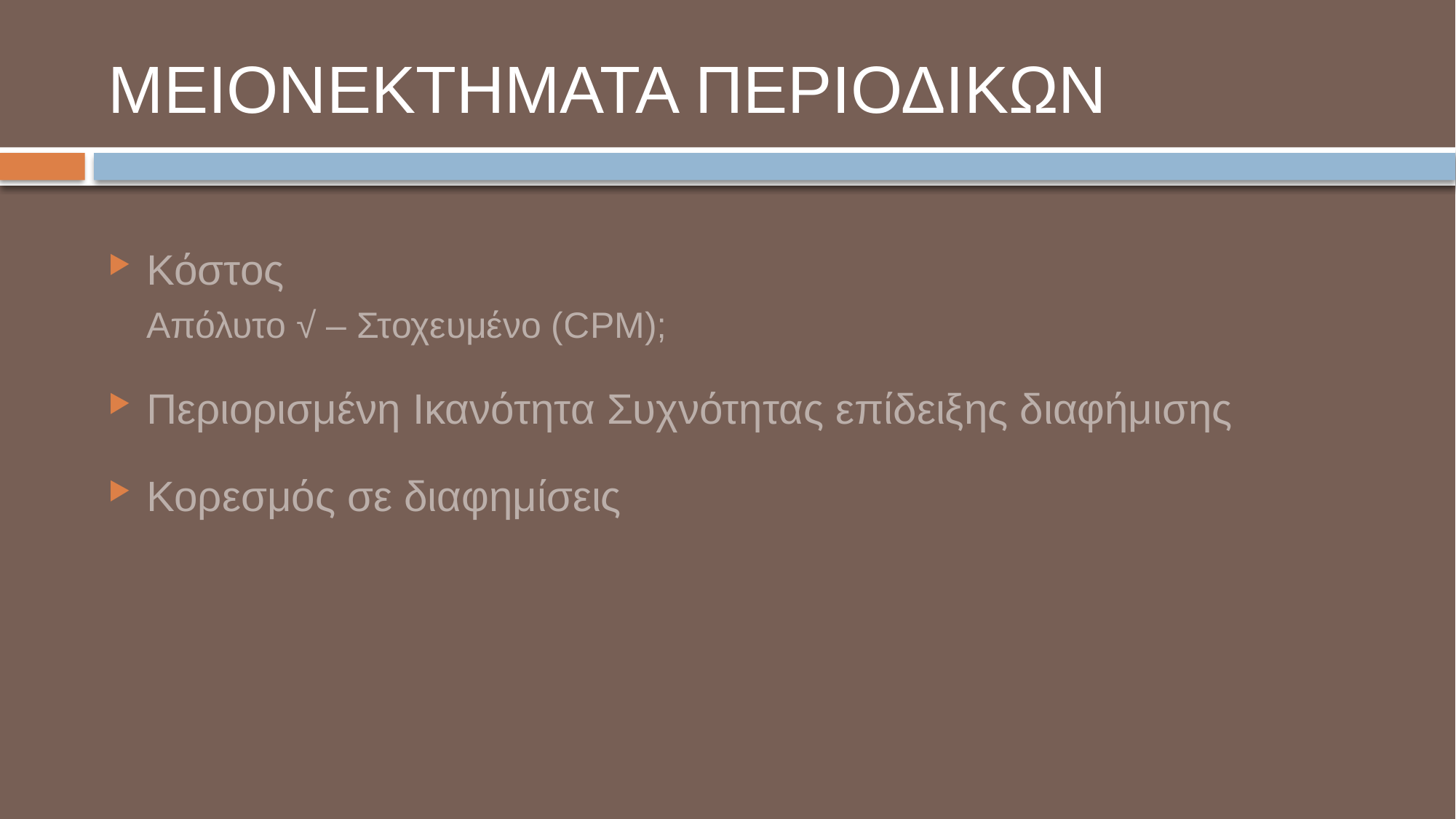

# ΜΕΙΟΝΕΚΤΗΜΑΤΑ ΠΕΡΙΟΔΙΚΩΝ
Κόστος
Απόλυτο √ – Στοχευμένο (CPM);
Περιορισμένη Ικανότητα Συχνότητας επίδειξης διαφήμισης
Κορεσμός σε διαφημίσεις